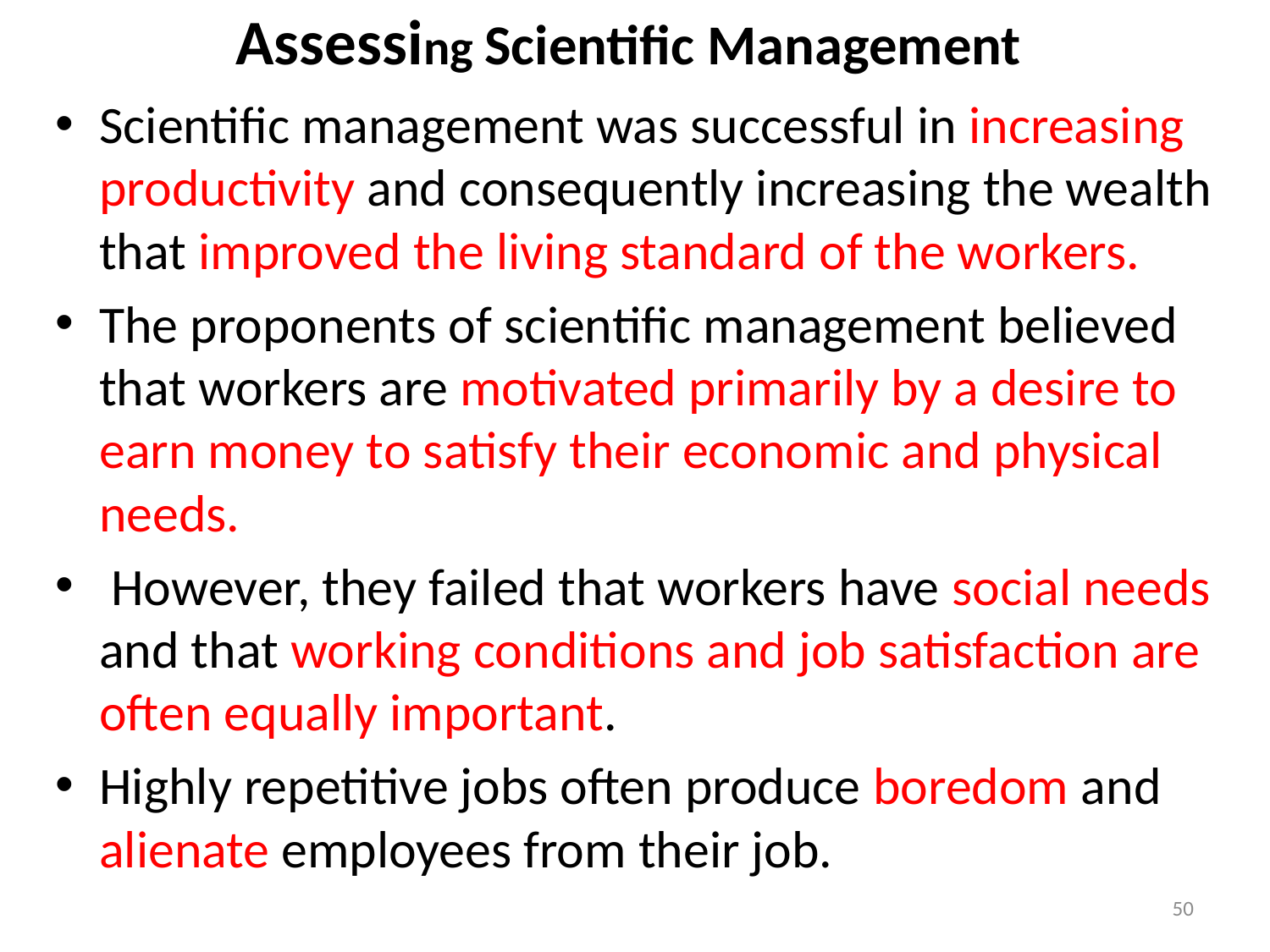

# Assessing Scientific Management
Scientific management was successful in increasing productivity and consequently increasing the wealth that improved the living standard of the workers.
The proponents of scientific management believed that workers are motivated primarily by a desire to earn money to satisfy their economic and physical needs.
 However, they failed that workers have social needs and that working conditions and job satisfaction are often equally important.
Highly repetitive jobs often produce boredom and alienate employees from their job.

50